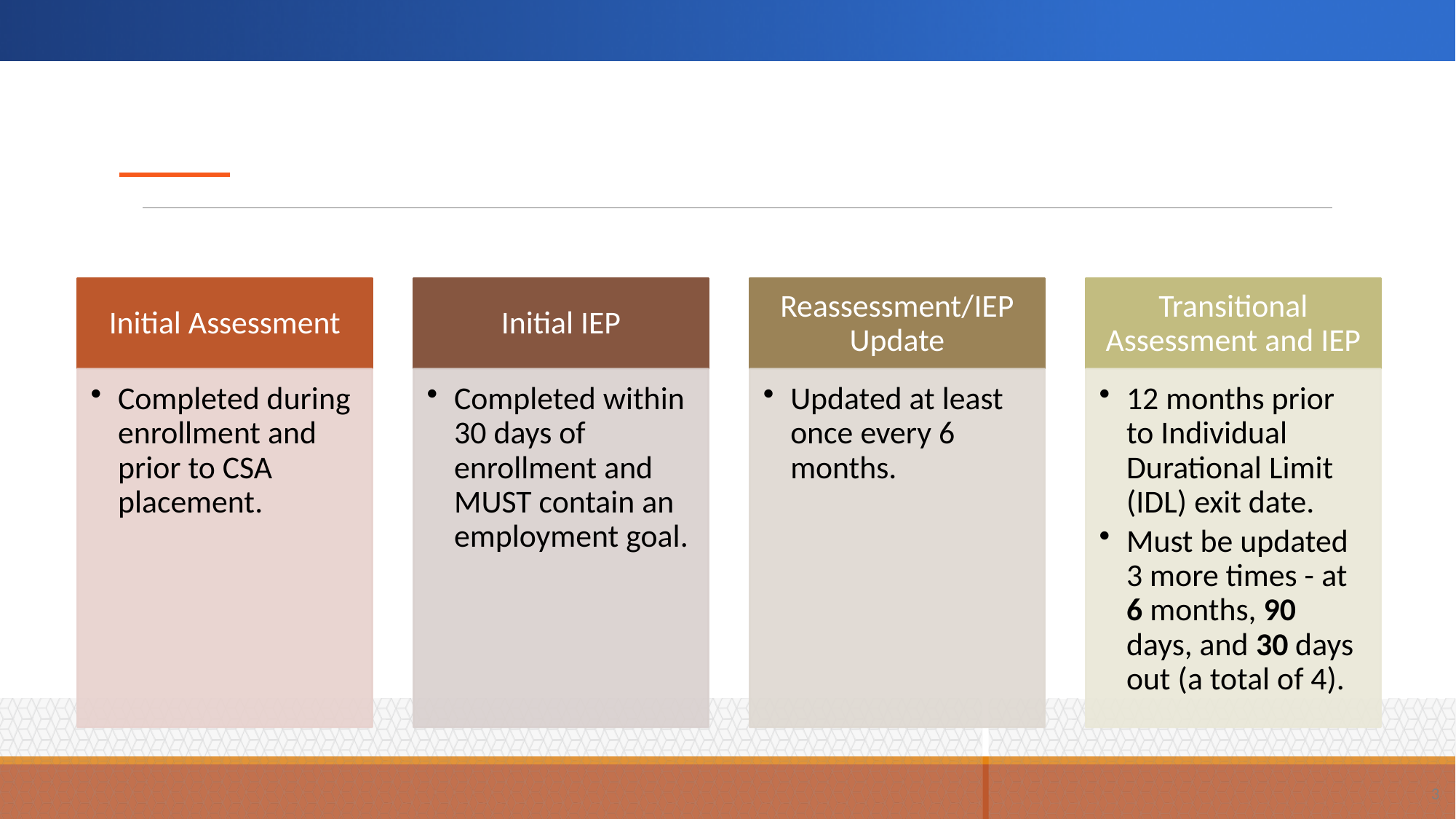

# Key Forms
Initial Assessment
Completed during enrollment and prior to CSA placement.
Initial IEP
Completed within 30 days of enrollment and MUST contain an employment goal.
Reassessment/IEP Update
Updated at least once every 6 months.
Transitional Assessment and IEP
12 months prior to Individual Durational Limit (IDL) exit date.
Must be updated 3 more times - at 6 months, 90 days, and 30 days out (a total of 4).
3